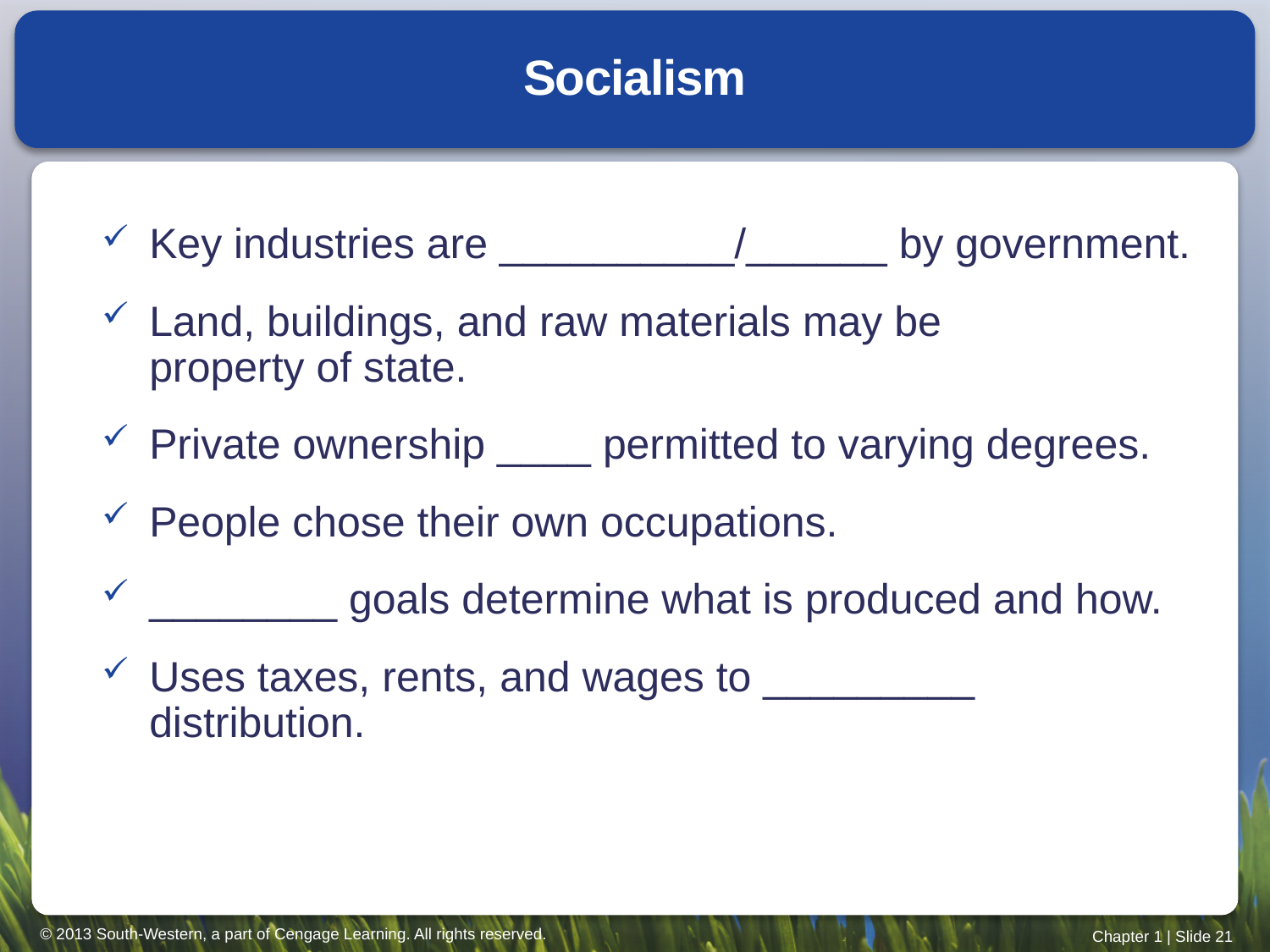

# Socialism
Key industries are __________/______ by government.
Land, buildings, and raw materials may be
property of state.
Private ownership ____ permitted to varying degrees.
People chose their own occupations.
________ goals determine what is produced and how.
Uses taxes, rents, and wages to _________ distribution.